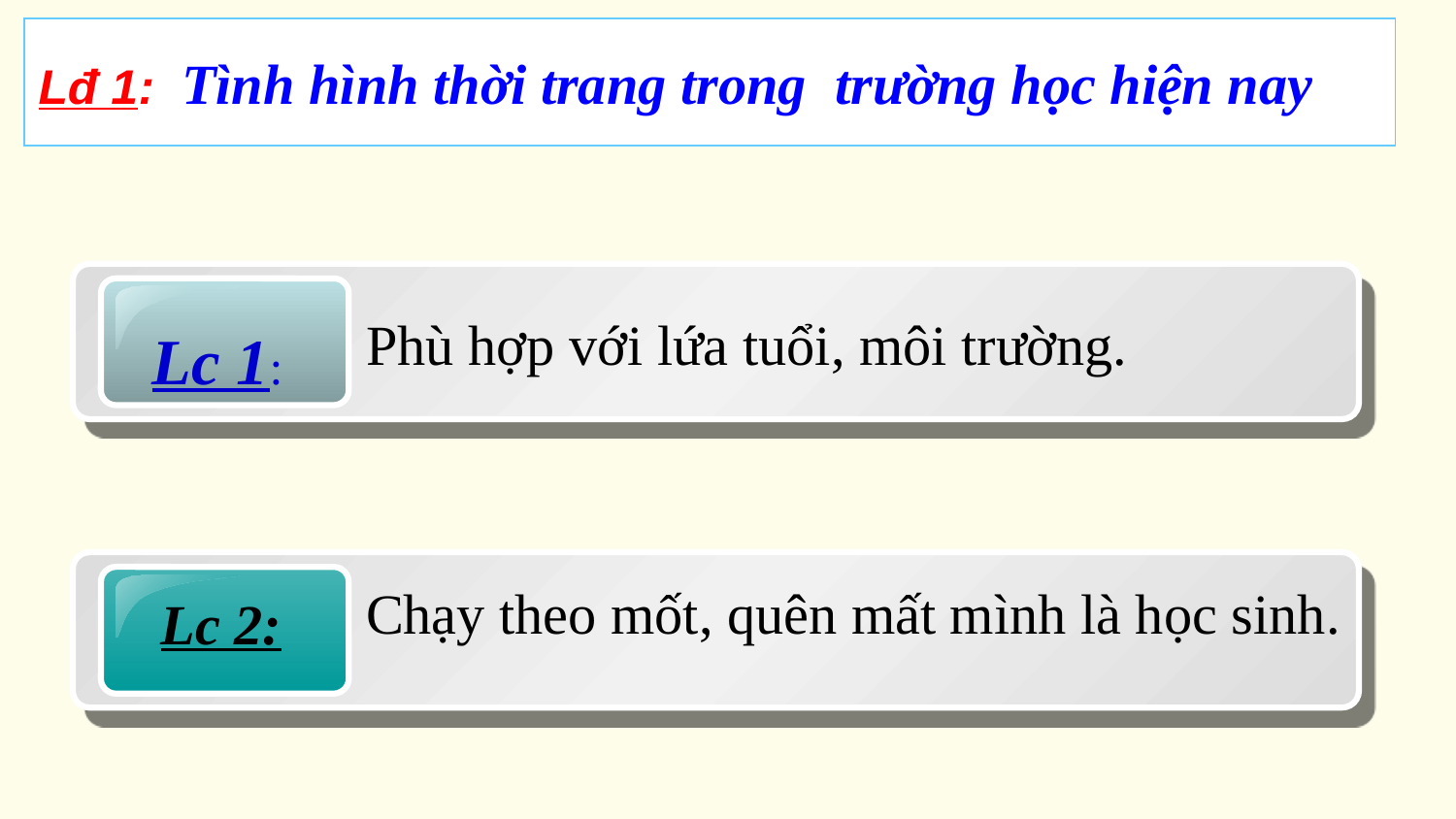

Lđ 1:  Tình hình thời trang trong  trường học hiện nay

Lc 1:

Phù hợp với lứa tuổi, môi trường.

Chạy theo mốt, quên mất mình là học sinh.

Lc 2: